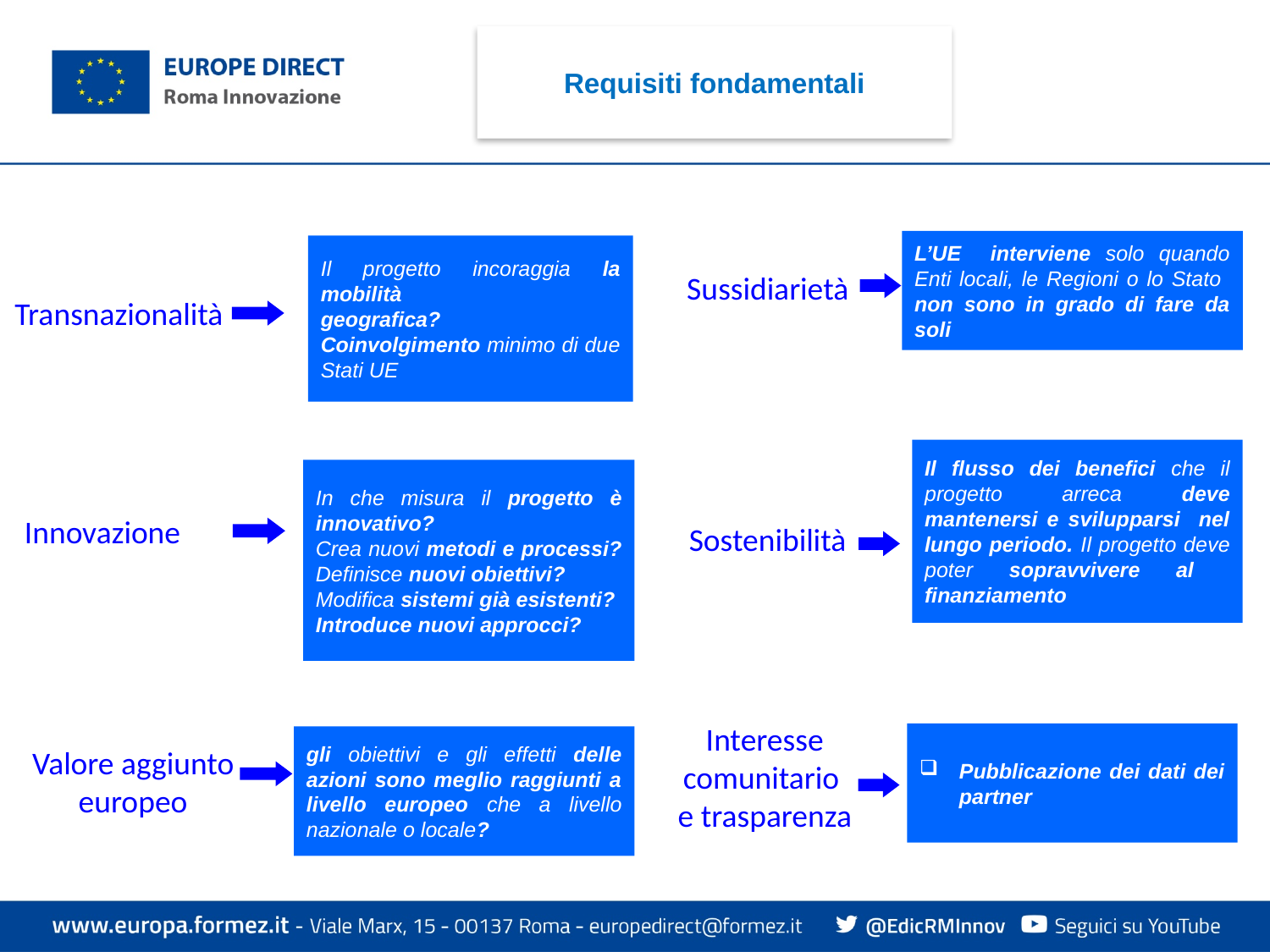

Requisiti fondamentali
L’UE  interviene solo quando Enti locali, le Regioni o lo Stato  non sono in grado di fare da soli
Il progetto incoraggia la mobilità
geografica?
Coinvolgimento minimo di due Stati UE
Sussidiarietà

Transnazionalità

Il flusso dei benefici che il progetto arreca deve mantenersi e svilupparsi  nel lungo periodo. Il progetto deve poter sopravvivere al  finanziamento
In che misura il progetto è innovativo?
Crea nuovi metodi e processi?
Definisce nuovi obiettivi?
Modifica sistemi già esistenti?
Introduce nuovi approcci?
Innovazione
Sostenibilità

Interesse comunitario
e trasparenza
Pubblicazione dei dati dei partner
gli obiettivi e gli effetti delle azioni sono meglio raggiunti a livello europeo che a livello nazionale o locale?
Valore aggiunto europeo